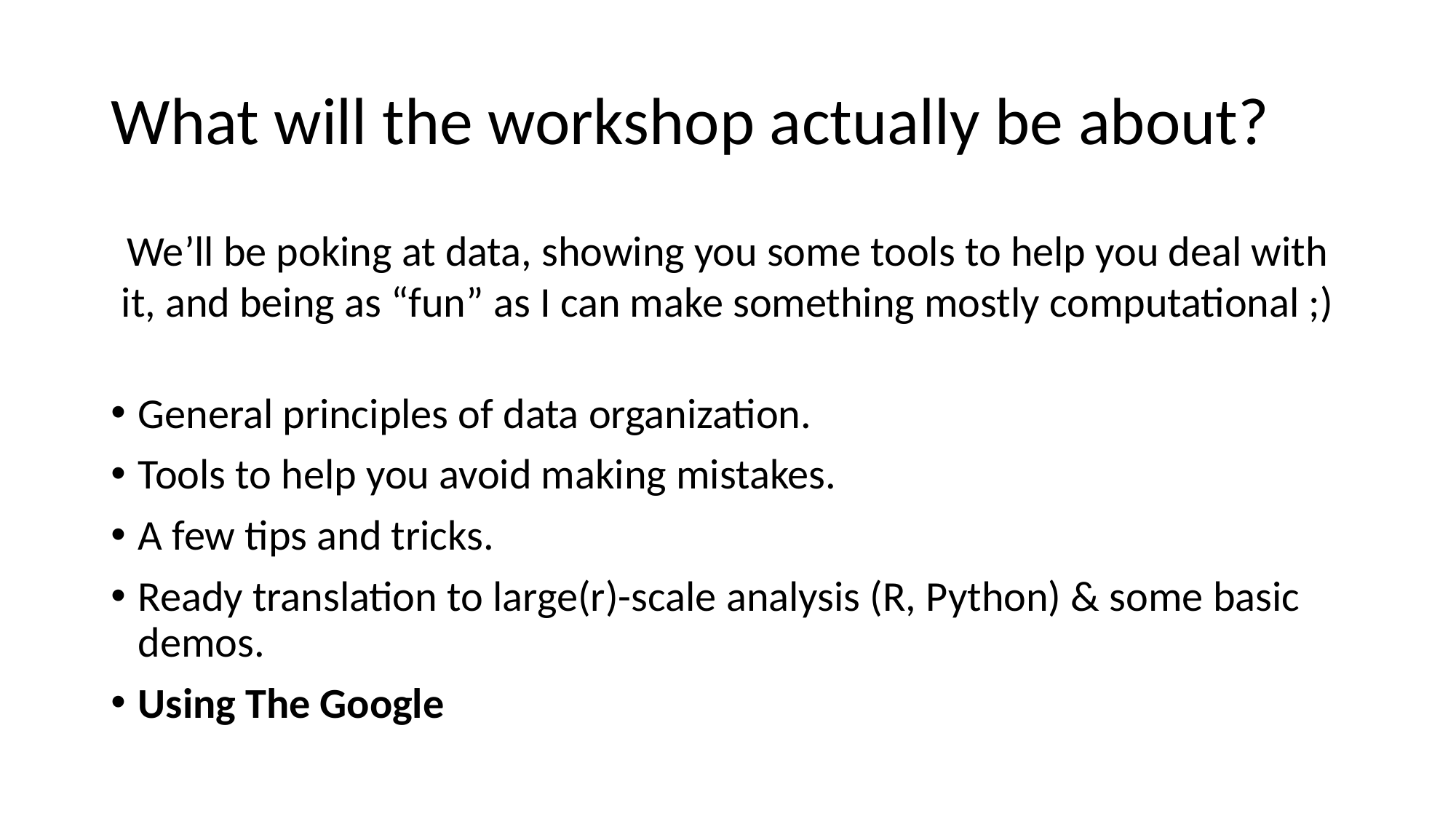

# What will the workshop actually be about?
We’ll be poking at data, showing you some tools to help you deal with it, and being as “fun” as I can make something mostly computational ;)

General principles of data organization.
Tools to help you avoid making mistakes.
A few tips and tricks.
Ready translation to large(r)-scale analysis (R, Python) & some basic demos.
Using The Google